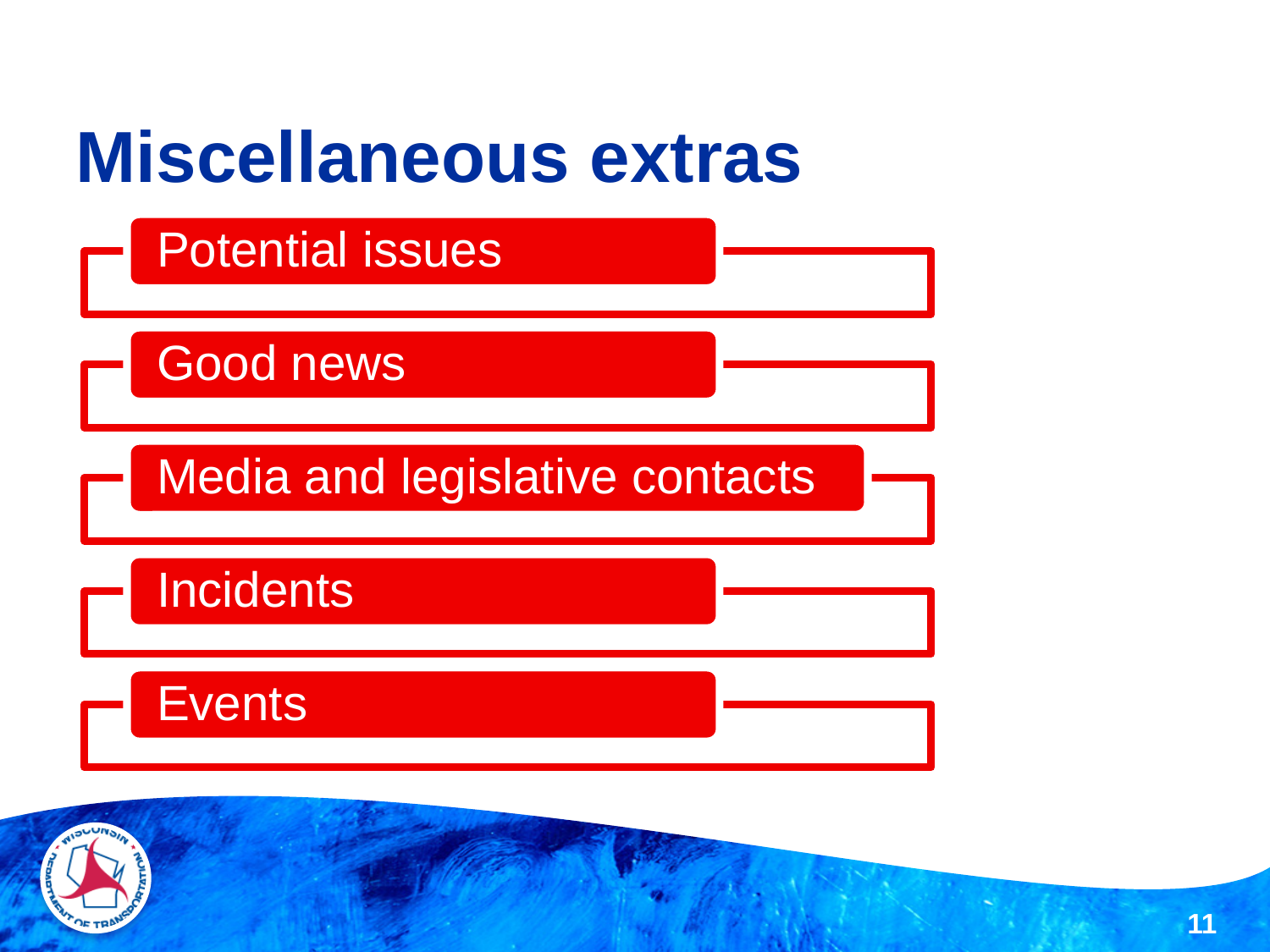

# Miscellaneous extras
Potential issues
Good news
Media and legislative contacts
Incidents
Events

11